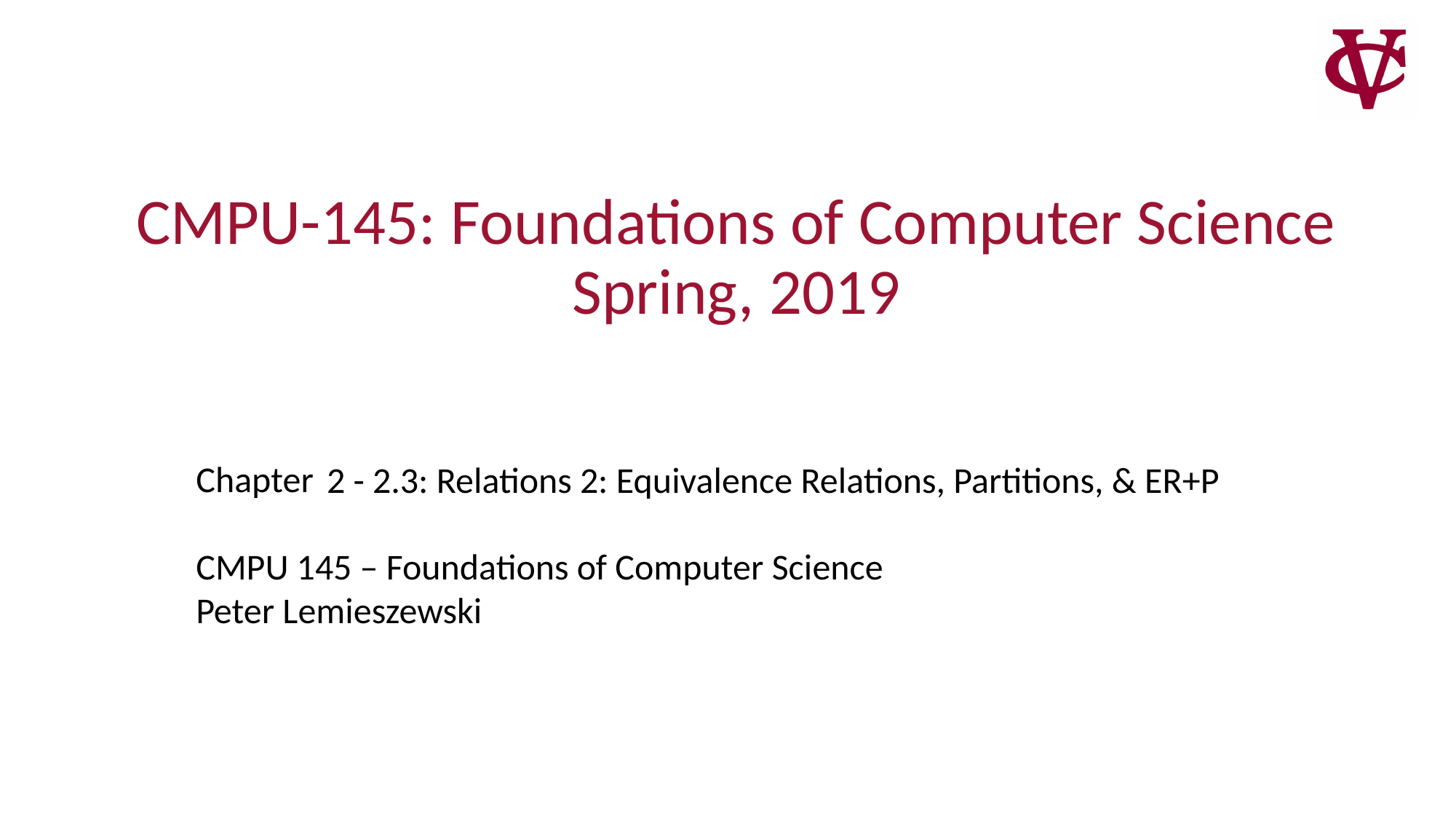

# CMPU-145: Foundations of Computer Science Spring, 2019
2 - 2.3: Relations 2: Equivalence Relations, Partitions, & ER+P